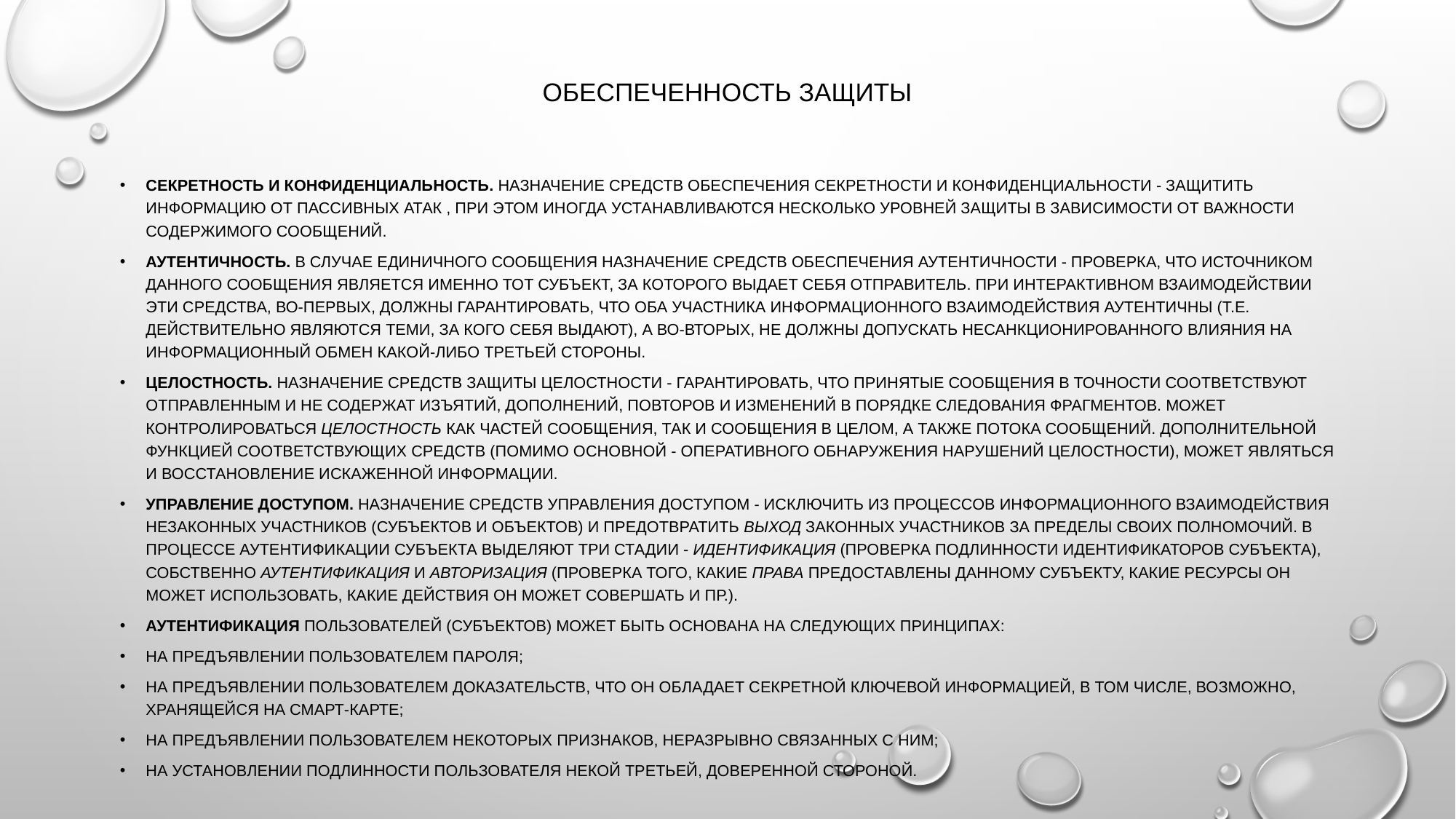

# Обеспеченность защиты
Секретность и конфиденциальность. Назначение средств обеспечения секретности и конфиденциальности - защитить информацию от пассивных атак , при этом иногда устанавливаются несколько уровней защиты в зависимости от важности содержимого сообщений.
Аутентичность. В случае единичного сообщения назначение средств обеспечения аутентичности - проверка, что источником данного сообщения является именно тот субъект, за которого выдает себя отправитель. При интерактивном взаимодействии эти средства, во-первых, должны гарантировать, что оба участника информационного взаимодействия аутентичны (т.е. действительно являются теми, за кого себя выдают), а во-вторых, не должны допускать несанкционированного влияния на информационный обмен какой-либо третьей стороны.
Целостность. Назначение средств защиты целостности - гарантировать, что принятые сообщения в точности соответствуют отправленным и не содержат изъятий, дополнений, повторов и изменений в порядке следования фрагментов. Может контролироваться целостность как частей сообщения, так и сообщения в целом, а также потока сообщений. Дополнительной функцией соответствующих средств (помимо основной - оперативного обнаружения нарушений целостности), может являться и восстановление искаженной информации.
Управление доступом. Назначение средств управления доступом - исключить из процессов информационного взаимодействия незаконных участников (субъектов и объектов) и предотвратить выход законных участников за пределы своих полномочий. В процессе аутентификации субъекта выделяют три стадии - идентификация (проверка подлинности идентификаторов субъекта), собственно аутентификация и авторизация (проверка того, какие права предоставлены данному субъекту, какие ресурсы он может использовать, какие действия он может совершать и пр.).
Аутентификация пользователей (субъектов) может быть основана на следующих принципах:
на предъявлении пользователем пароля;
на предъявлении пользователем доказательств, что он обладает секретной ключевой информацией, в том числе, возможно, хранящейся на смарт-карте;
на предъявлении пользователем некоторых признаков, неразрывно связанных с ним;
на установлении подлинности пользователя некой третьей, доверенной стороной.